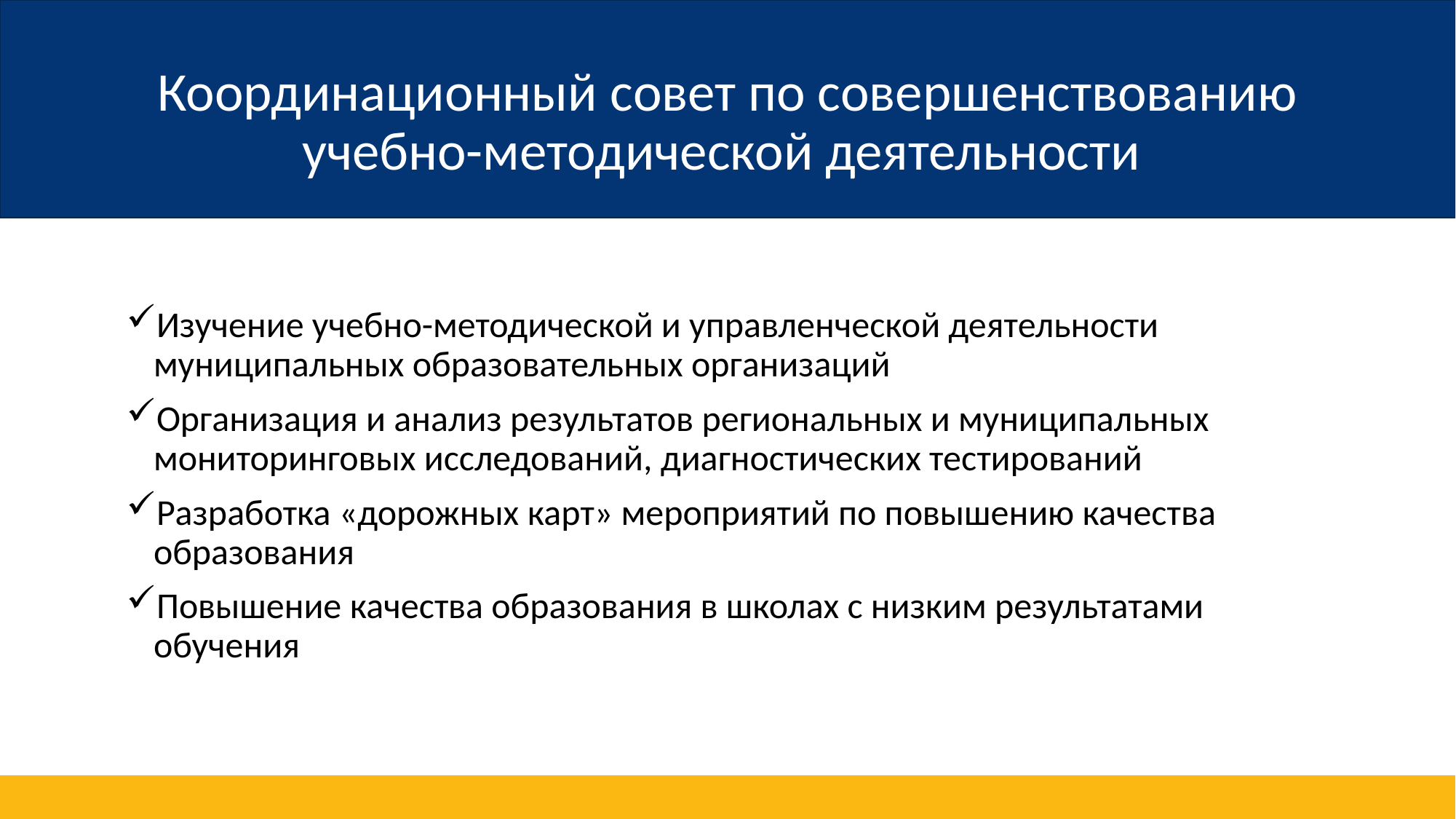

# Координационный совет по совершенствованию учебно-методической деятельности
Изучение учебно-методической и управленческой деятельности муниципальных образовательных организаций
Организация и анализ результатов региональных и муниципальных мониторинговых исследований, диагностических тестирований
Разработка «дорожных карт» мероприятий по повышению качества образования
Повышение качества образования в школах с низким результатами обучения